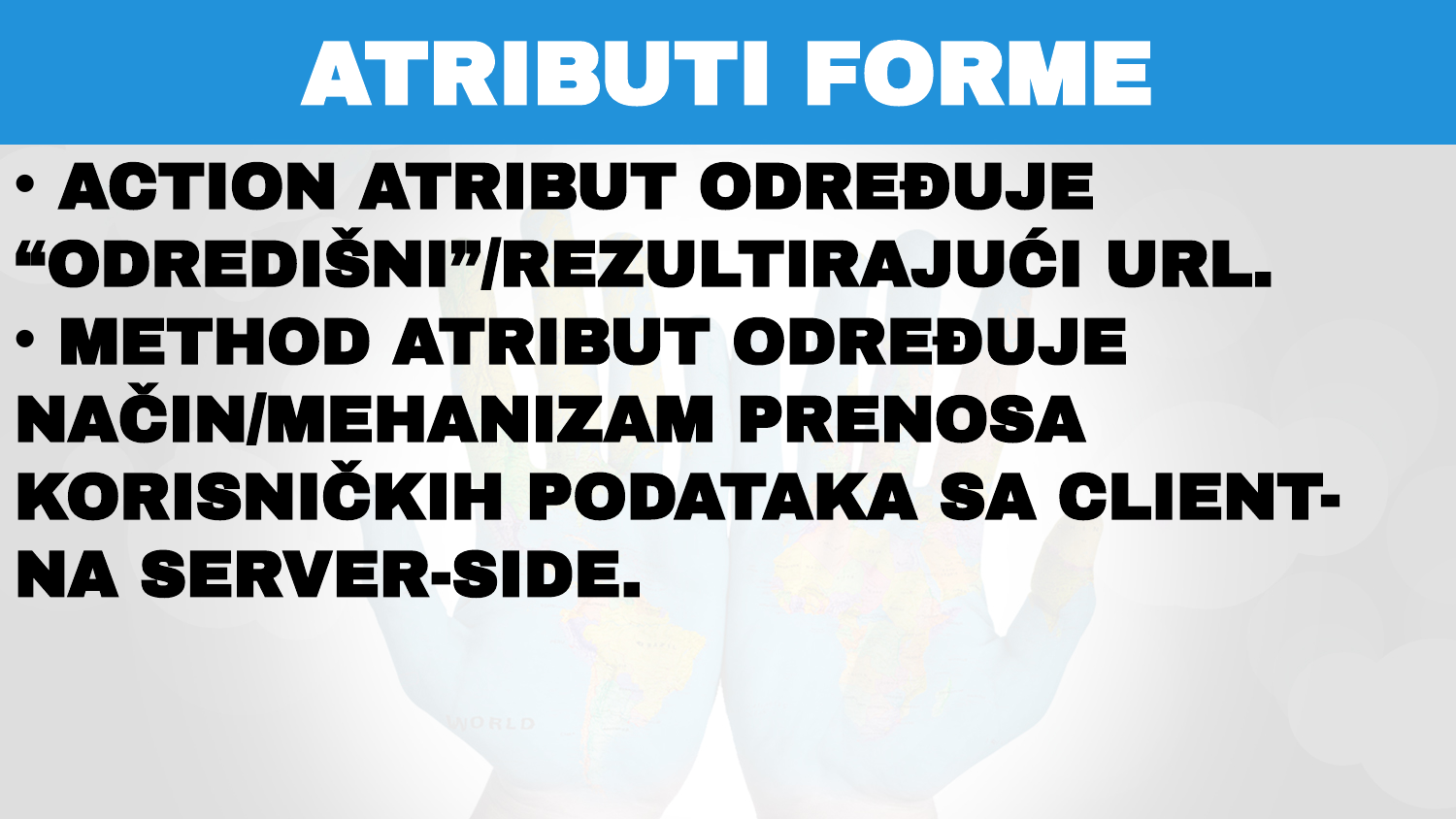

# ATRIBUTI FORME
 ACTION ATRIBUT ODREĐUJE “ODREDIŠNI”/REZULTIRAJUĆI URL.
 METHOD ATRIBUT ODREĐUJE NAČIN/MEHANIZAM PRENOSA KORISNIČKIH PODATAKA SA CLIENT- NA SERVER-SIDE.